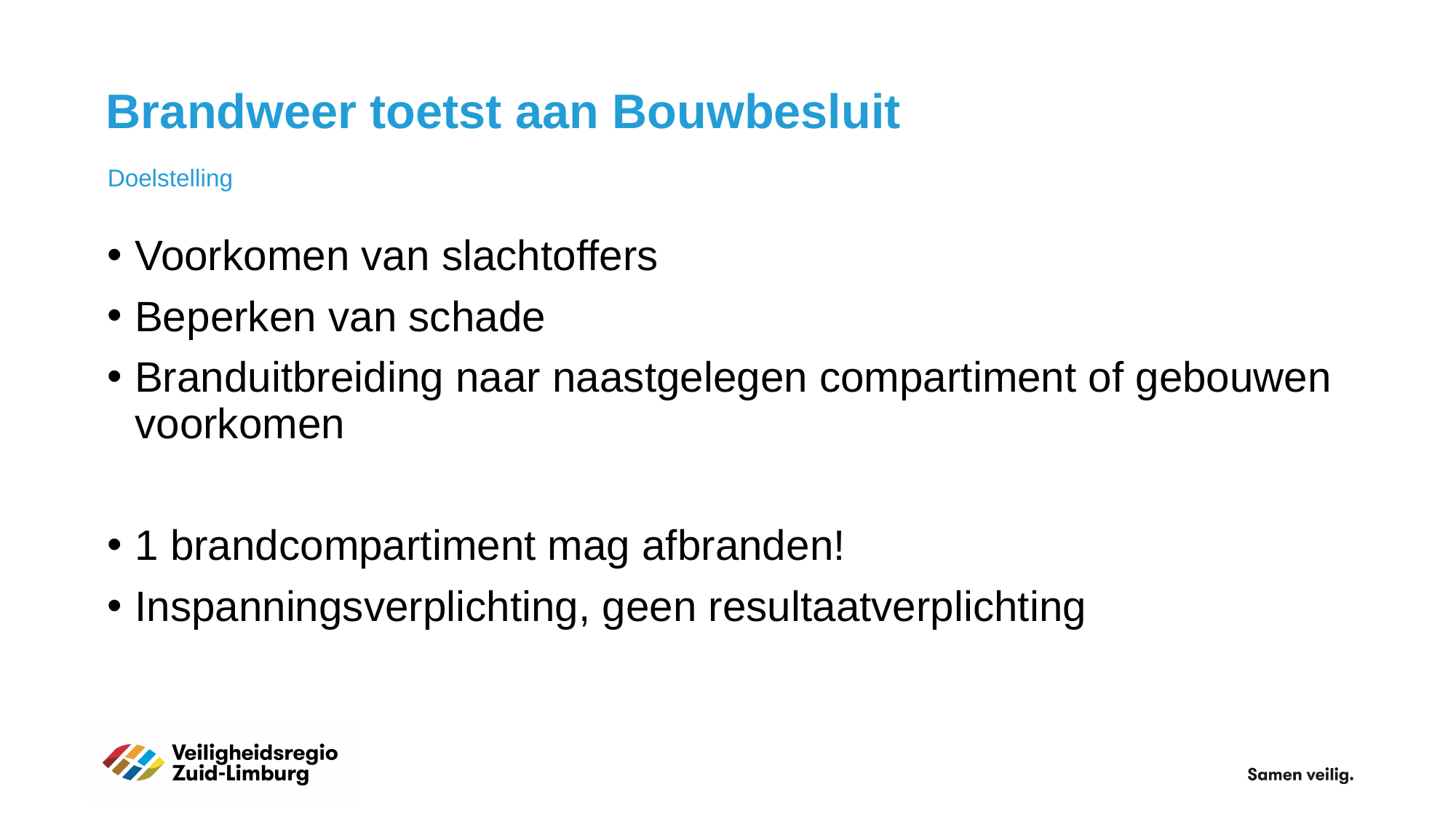

# Brandweer toetst aan Bouwbesluit
Doelstelling
Voorkomen van slachtoffers
Beperken van schade
Branduitbreiding naar naastgelegen compartiment of gebouwen voorkomen

1 brandcompartiment mag afbranden!
Inspanningsverplichting, geen resultaatverplichting